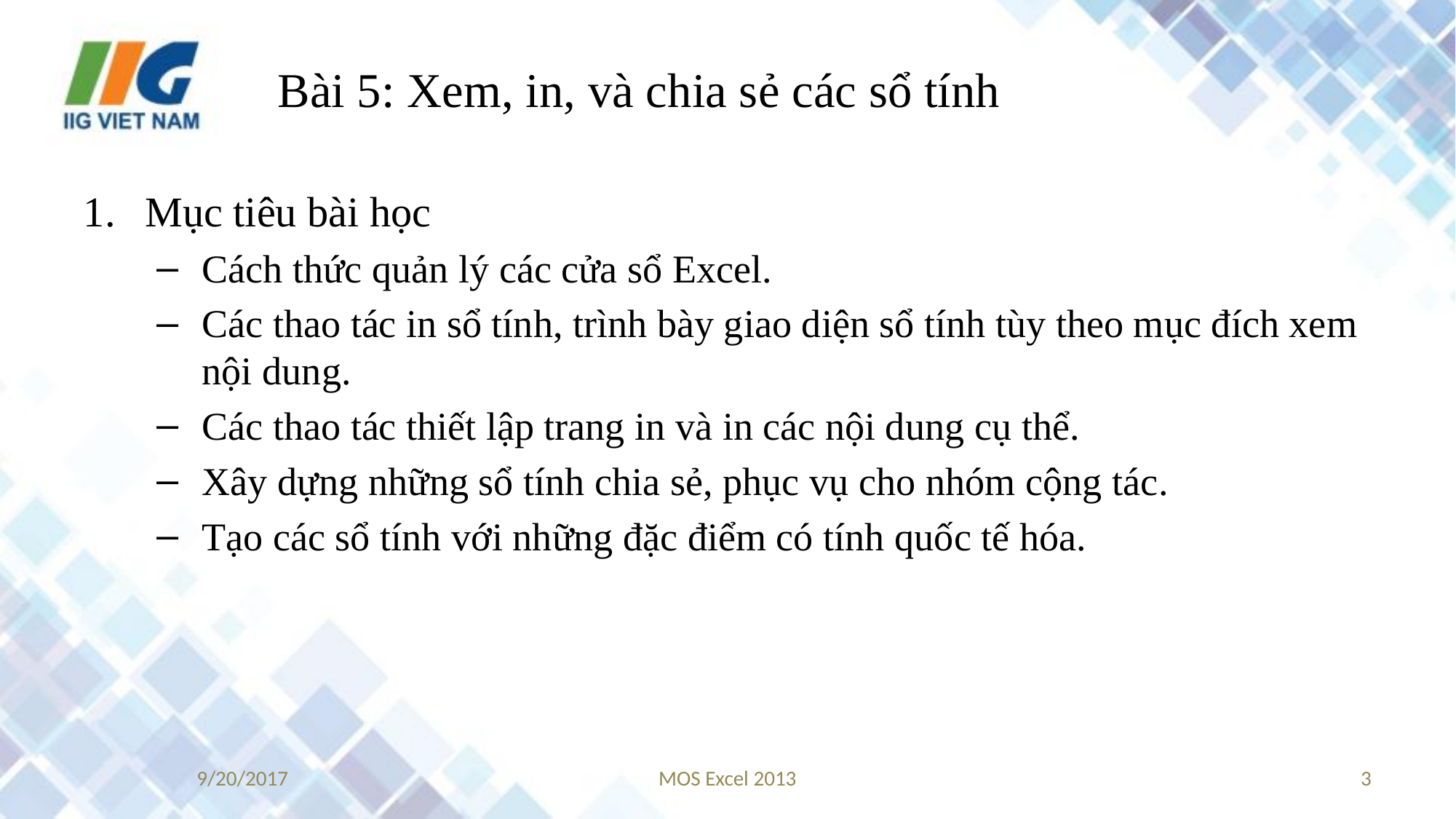

# Bài 5: Xem, in, và chia sẻ các sổ tính
Mục tiêu bài học
Cách thức quản lý các cửa sổ Excel.
Các thao tác in sổ tính, trình bày giao diện sổ tính tùy theo mục đích xem nội dung.
Các thao tác thiết lập trang in và in các nội dung cụ thể.
Xây dựng những sổ tính chia sẻ, phục vụ cho nhóm cộng tác.
Tạo các sổ tính với những đặc điểm có tính quốc tế hóa.

9/20/2017
MOS Excel 2013
3